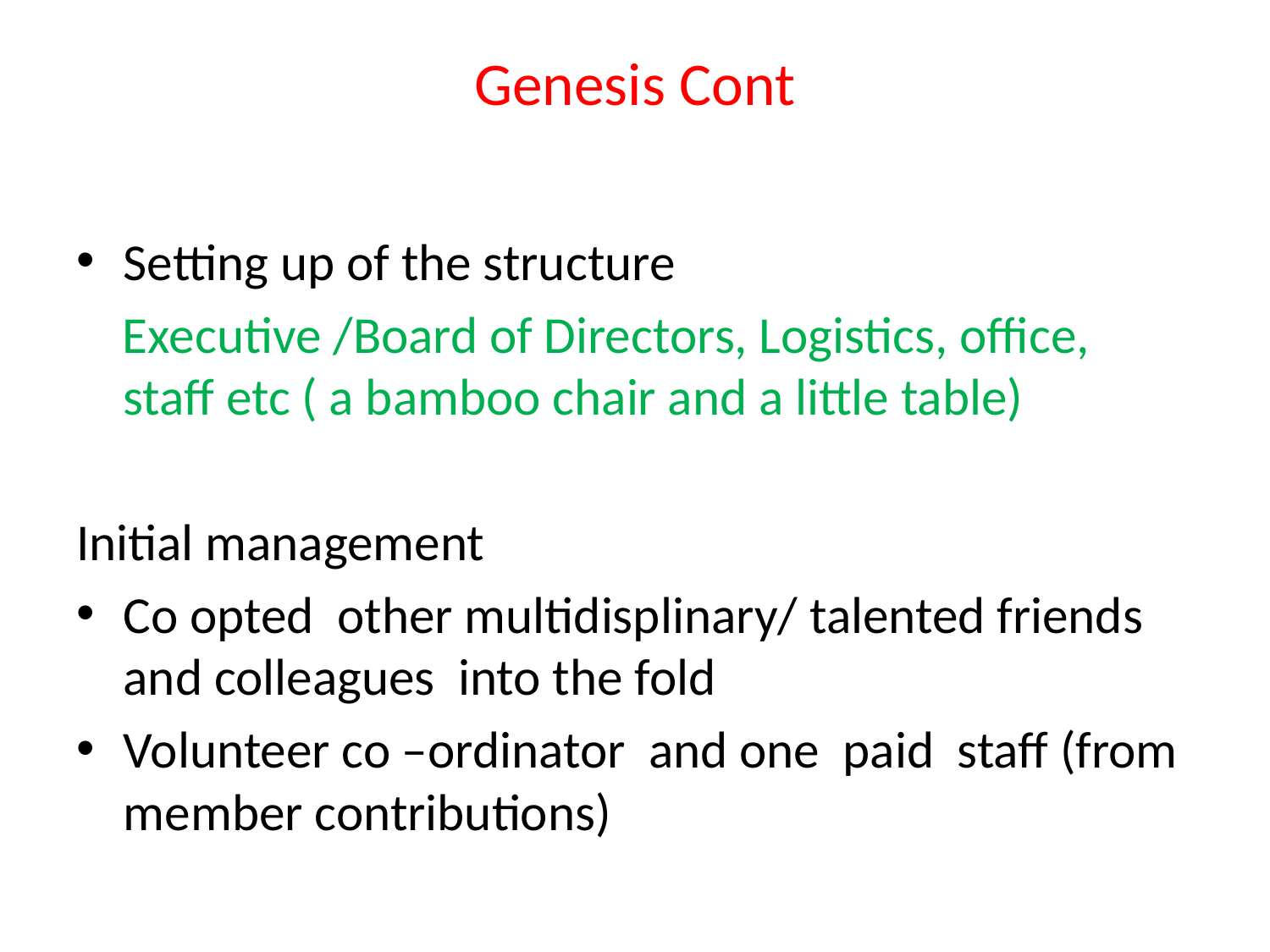

# Genesis Cont
Setting up of the structure
    Executive /Board of Directors, Logistics, office, staff etc ( a bamboo chair and a little table)

Initial management
Co opted  other multidisplinary/ talented friends and colleagues  into the fold
Volunteer co –ordinator  and one  paid  staff (from member contributions)